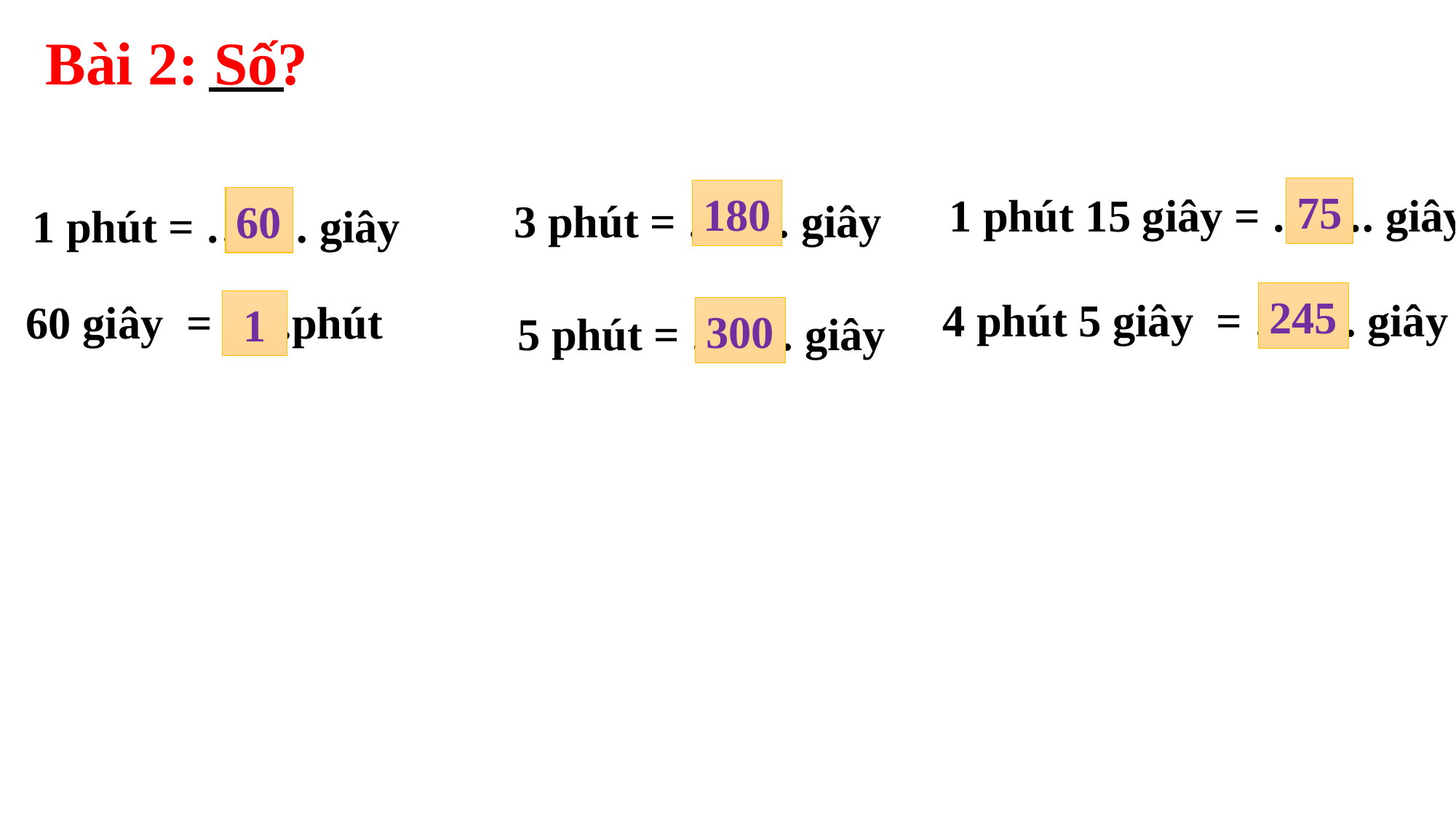

Bài 2: Số?
75
180
1 phút 15 giây = ……. giây
3 phút = ……. giây
60
1 phút = ……. giây
245
4 phút 5 giây  = ……. giây
60 giây  = … .phút
1
300
5 phút = ……. giây